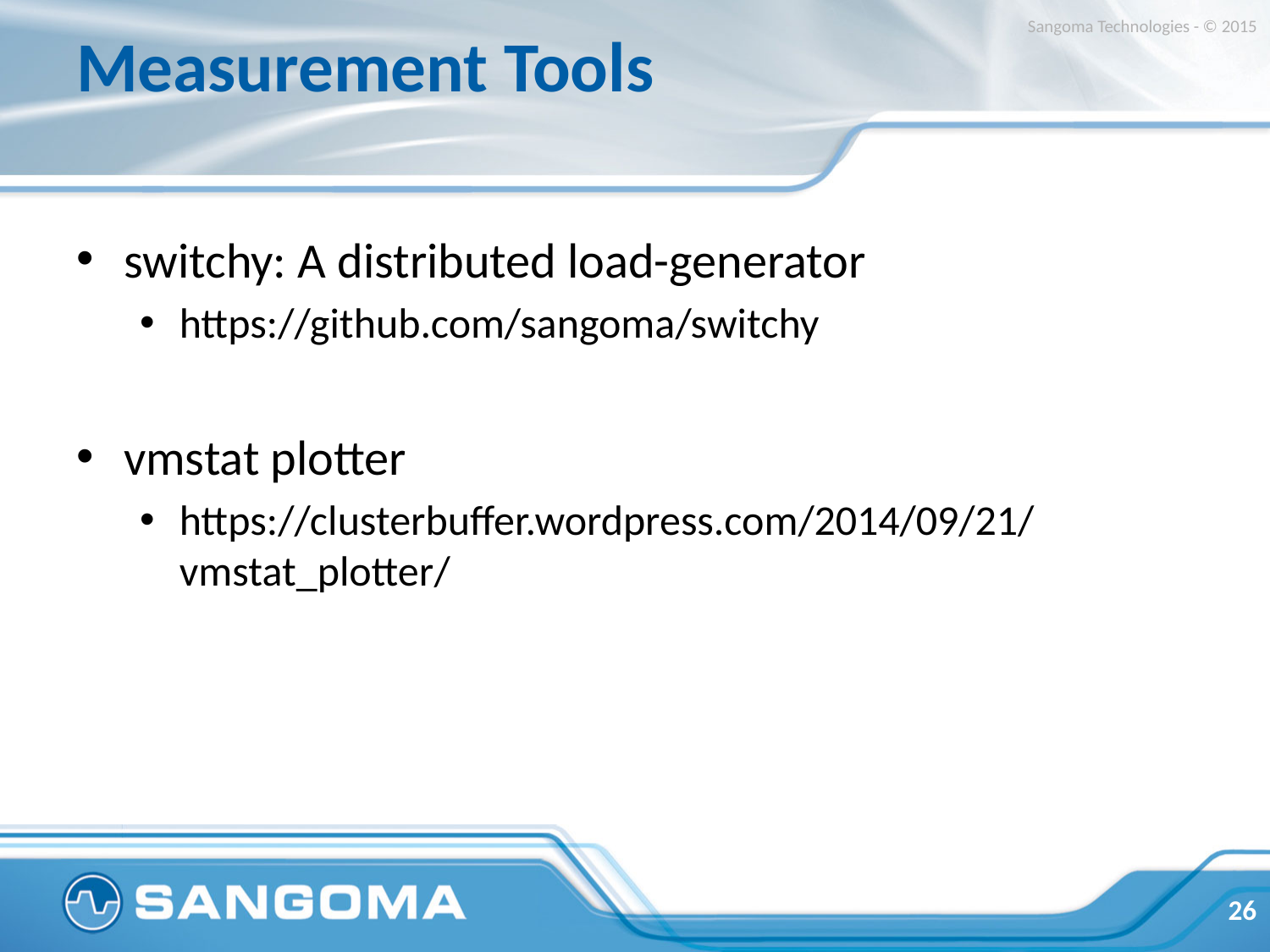

# Measurement Tools
Sangoma Technologies - © 2015
switchy: A distributed load-generator
https://github.com/sangoma/switchy

vmstat plotter
https://clusterbuffer.wordpress.com/2014/09/21/vmstat_plotter/

26